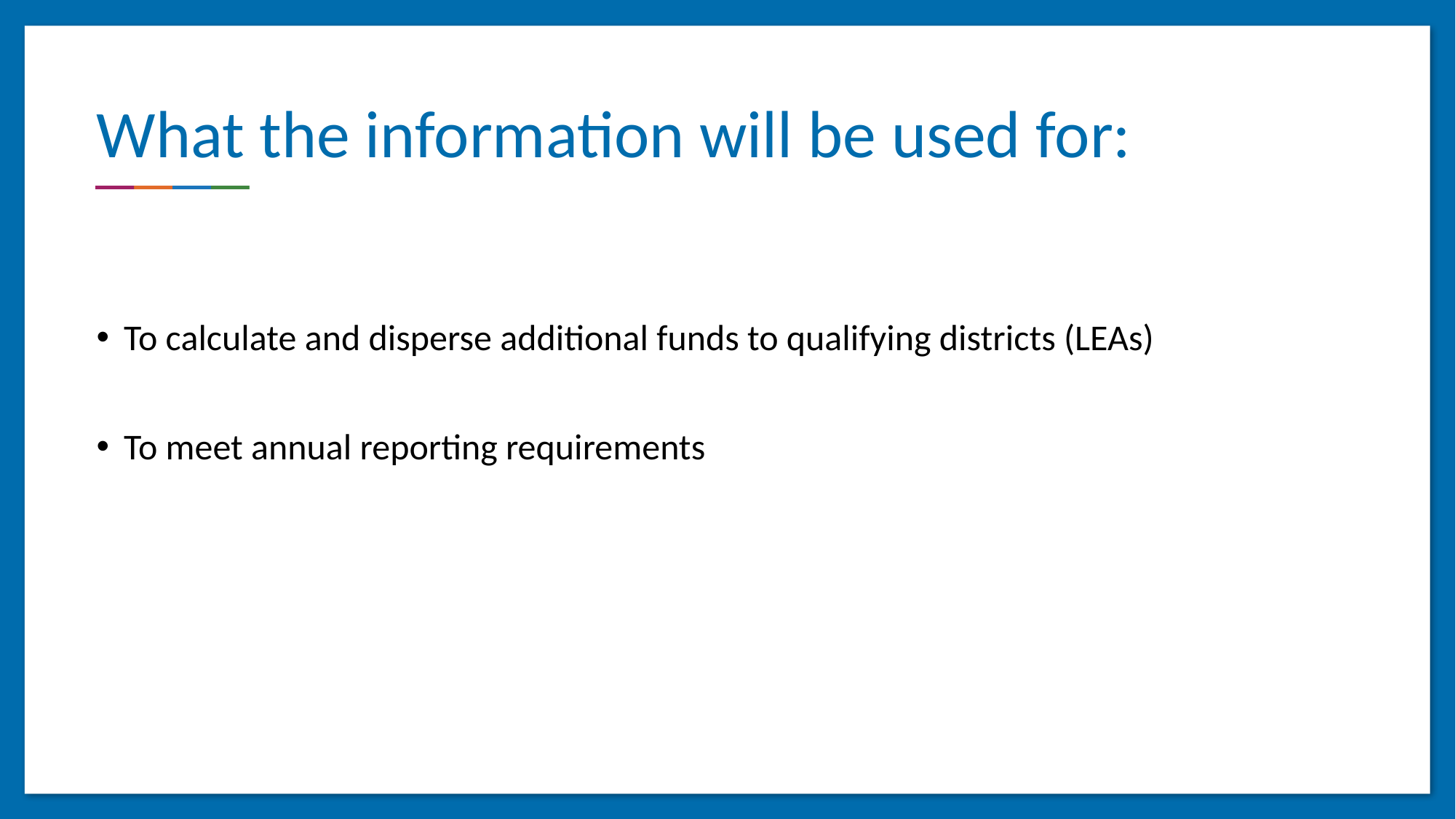

# What the information will be used for:
To calculate and disperse additional funds to qualifying districts (LEAs)

To meet annual reporting requirements